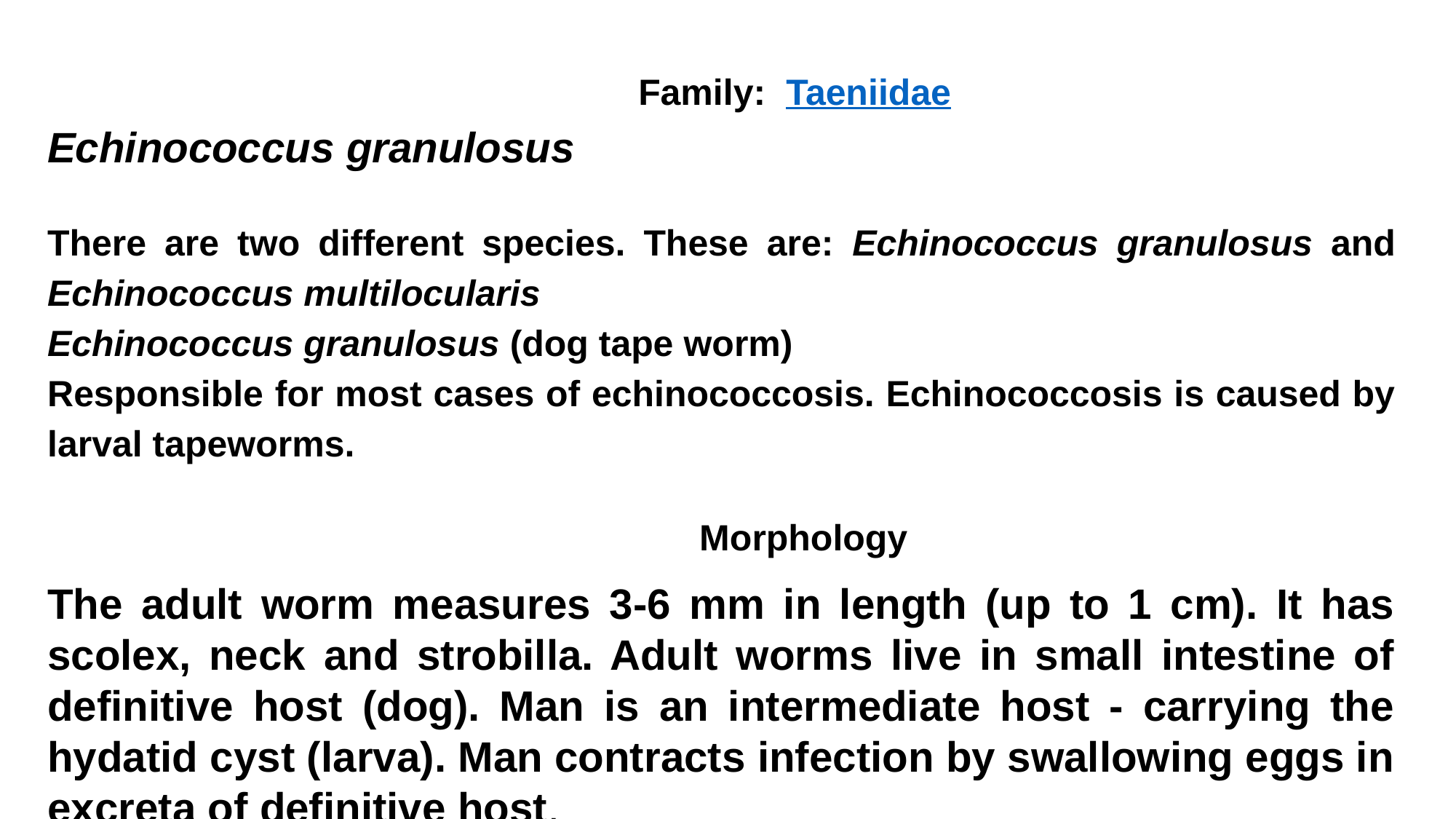

Family:  Taeniidae
Echinococcus granulosus

There are two different species. These are: Echinococcus granulosus and Echinococcus multilocularis
Echinococcus granulosus (dog tape worm)
Responsible for most cases of echinococcosis. Echinococcosis is caused by larval tapeworms.

                                                                Morphology

The adult worm measures 3-6 mm in length (up to 1 cm). It has scolex, neck and strobilla. Adult worms live in small intestine of definitive host (dog). Man is an intermediate host - carrying the hydatid cyst (larva). Man contracts infection by swallowing eggs in excreta of definitive host.